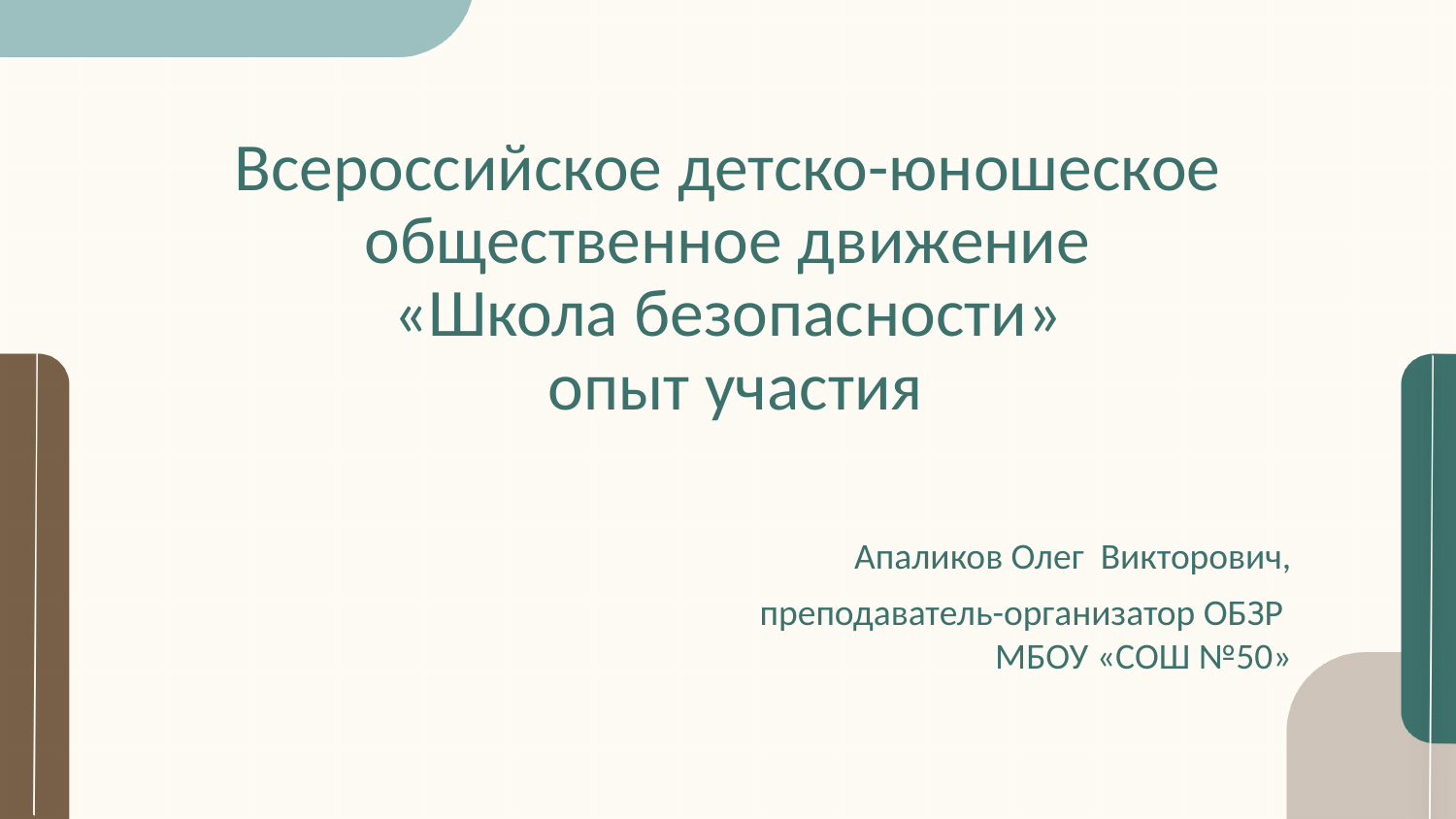

# Всероссийское детско-юношеское общественное движение «Школа безопасности» опыт участия
     Апаликов Олег  Викторович, преподаватель-организатор ОБЗР
МБОУ «СОШ №50»